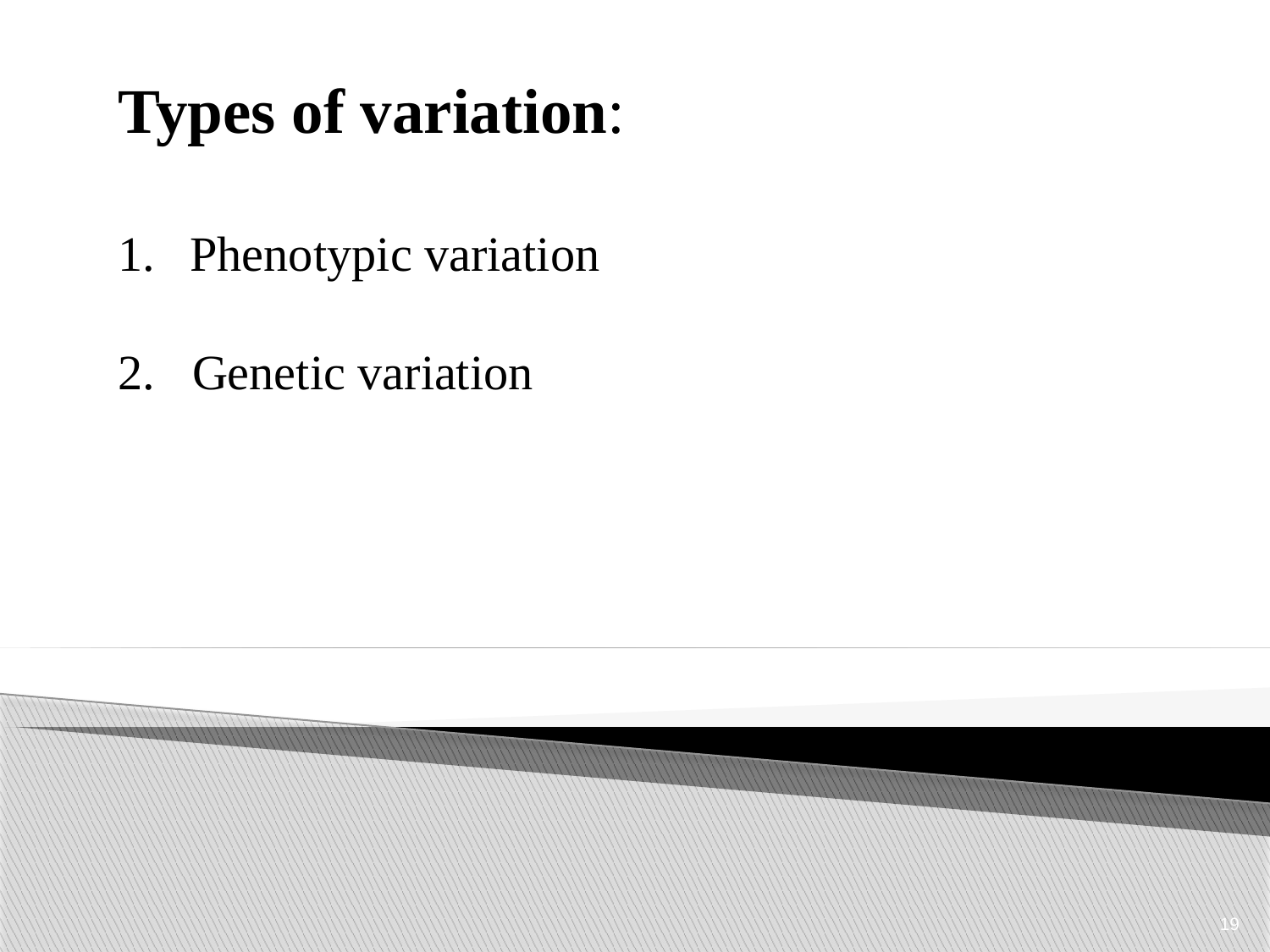

Types of variation:

Phenotypic variation

2.   Genetic variation

19